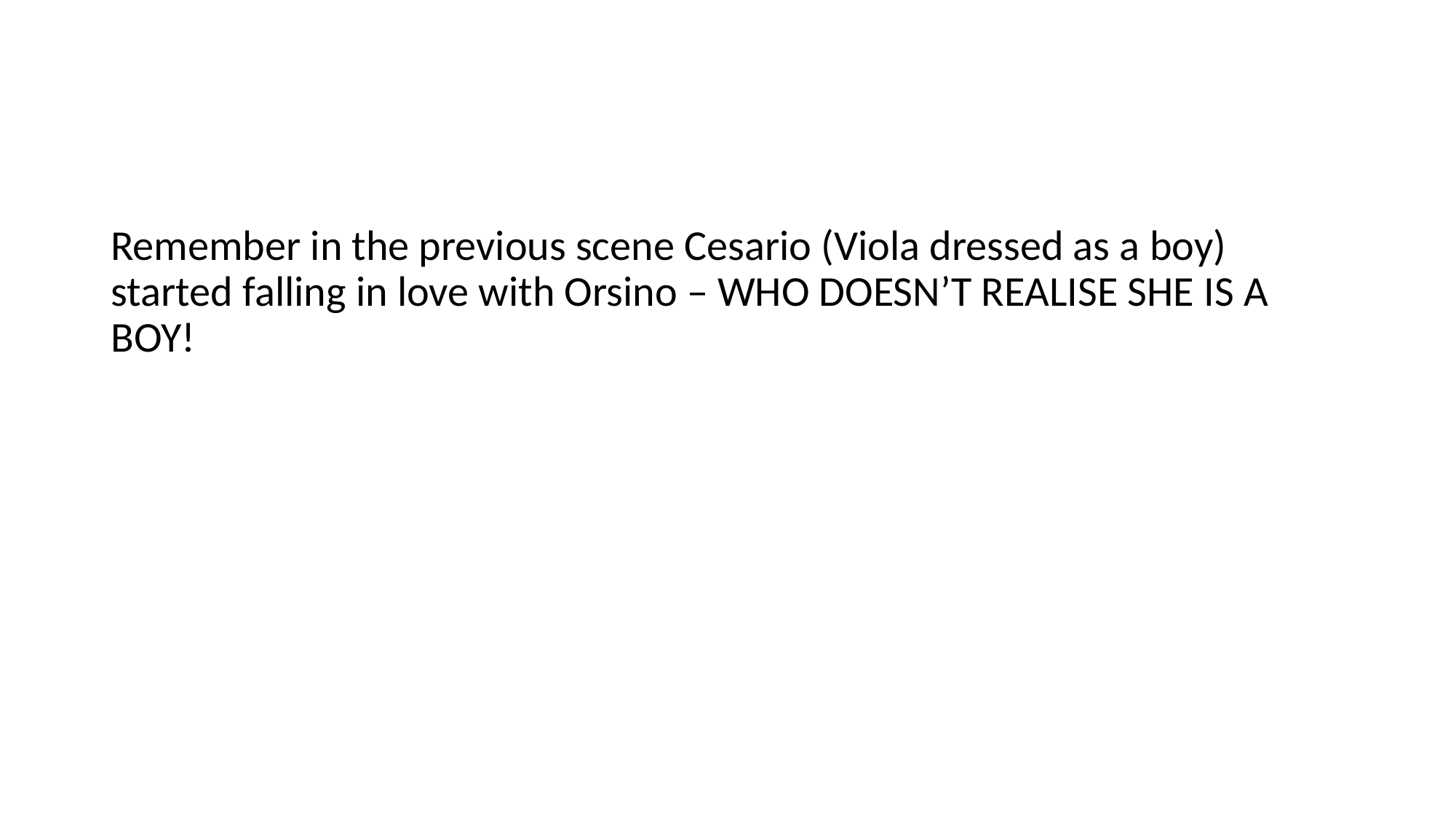

#
Remember in the previous scene Cesario (Viola dressed as a boy) started falling in love with Orsino – WHO DOESN’T REALISE SHE IS A BOY!